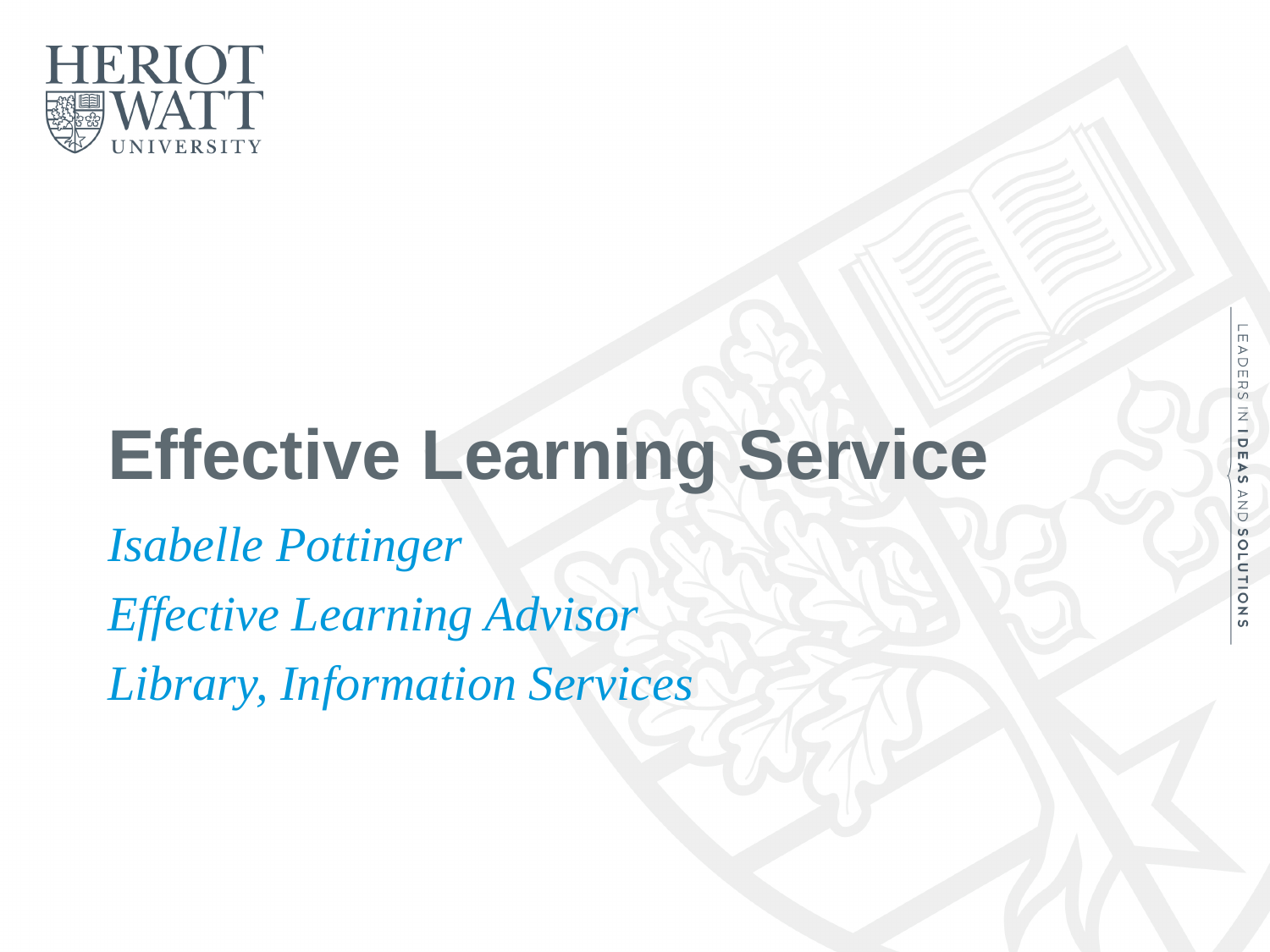

# Effective Learning Service
Isabelle Pottinger
Effective Learning Advisor
Library, Information Services